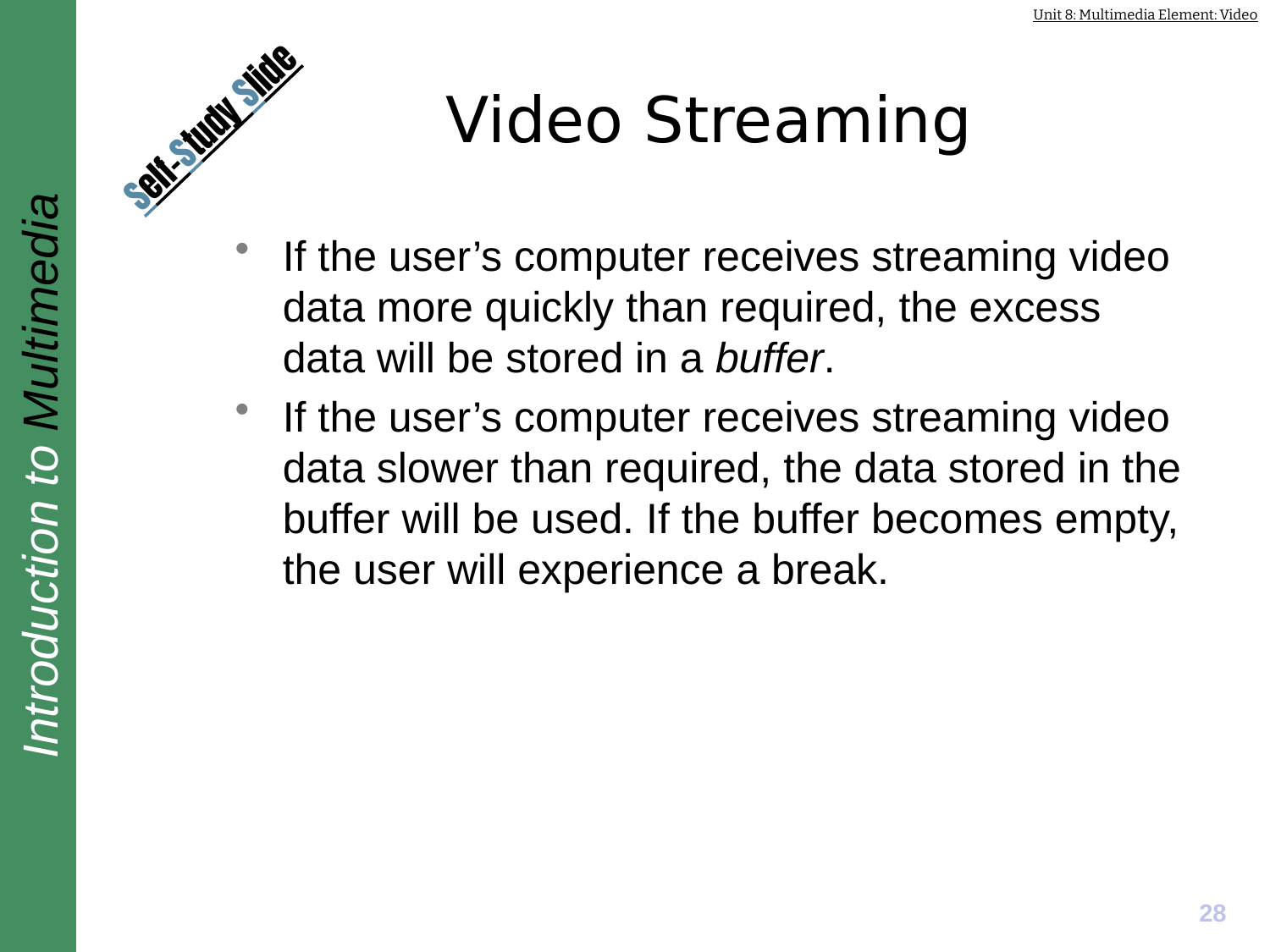

# Video Streaming
Self-Study Slide
If the user’s computer receives streaming video data more quickly than required, the excess data will be stored in a buffer.
If the user’s computer receives streaming video data slower than required, the data stored in the buffer will be used. If the buffer becomes empty, the user will experience a break.

28